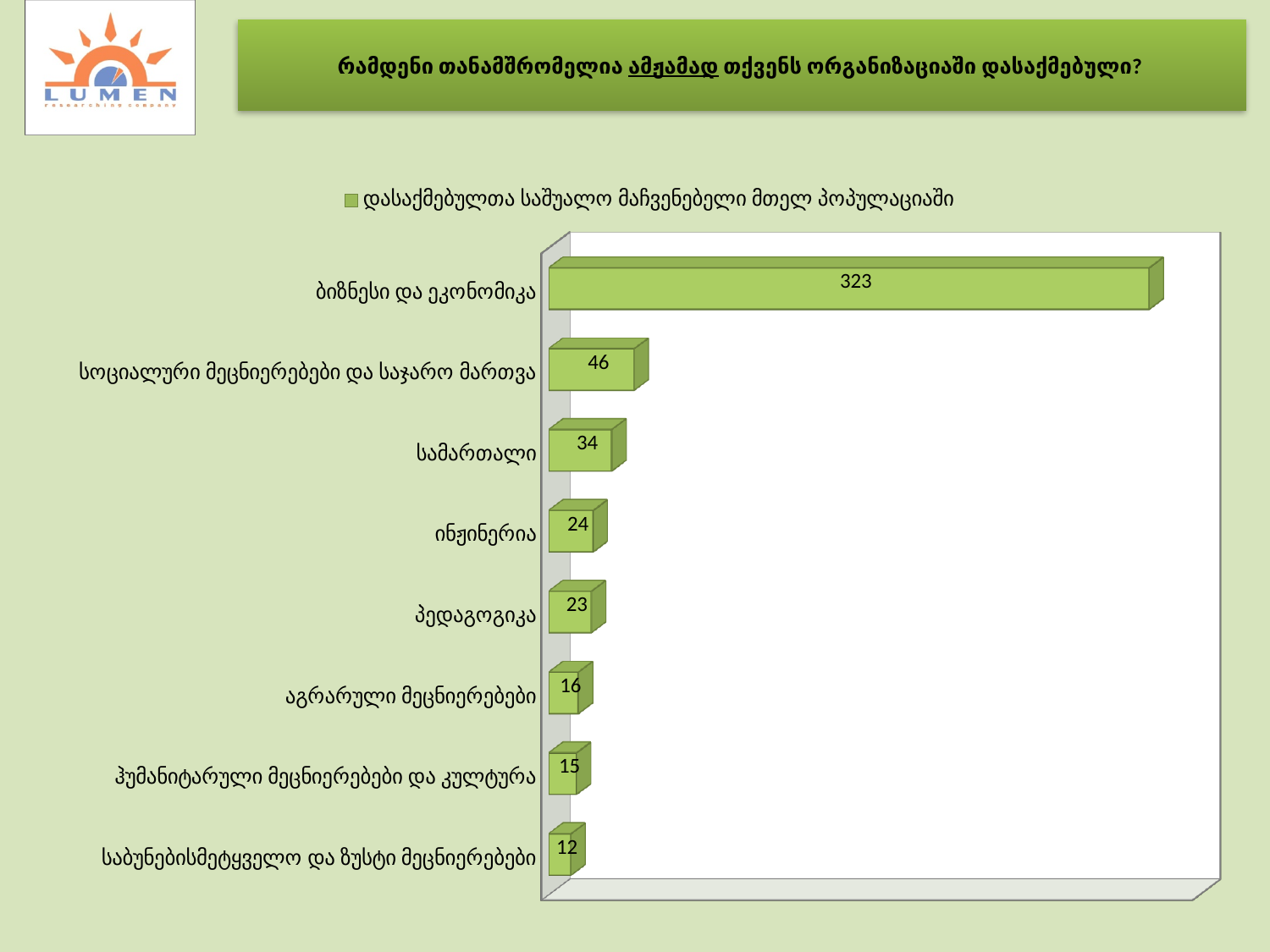

რამდენი თანამშრომელია ამჟამად თქვენს ორგანიზაციაში დასაქმებული?

[unsupported chart]